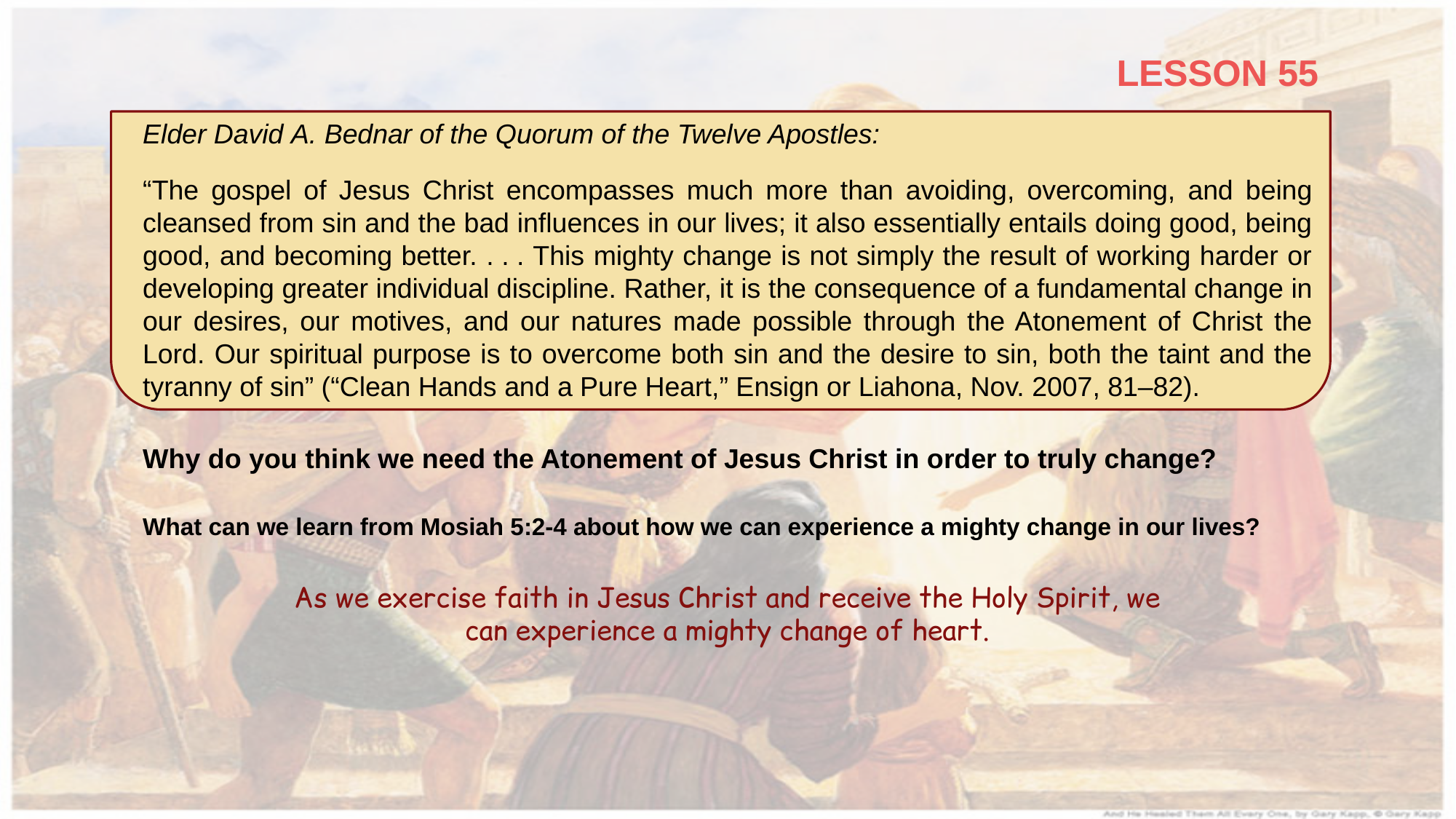

LESSON 55

Elder David A. Bednar of the Quorum of the Twelve Apostles:
“The gospel of Jesus Christ encompasses much more than avoiding, overcoming, and being cleansed from sin and the bad influences in our lives; it also essentially entails doing good, being good, and becoming better. . . . This mighty change is not simply the result of working harder or developing greater individual discipline. Rather, it is the consequence of a fundamental change in our desires, our motives, and our natures made possible through the Atonement of Christ the Lord. Our spiritual purpose is to overcome both sin and the desire to sin, both the taint and the tyranny of sin” (“Clean Hands and a Pure Heart,” Ensign or Liahona, Nov. 2007, 81–82).
Why do you think we need the Atonement of Jesus Christ in order to truly change?
What can we learn from Mosiah 5:2-4 about how we can experience a mighty change in our lives?
As we exercise faith in Jesus Christ and receive the Holy Spirit, we can experience a mighty change of heart.